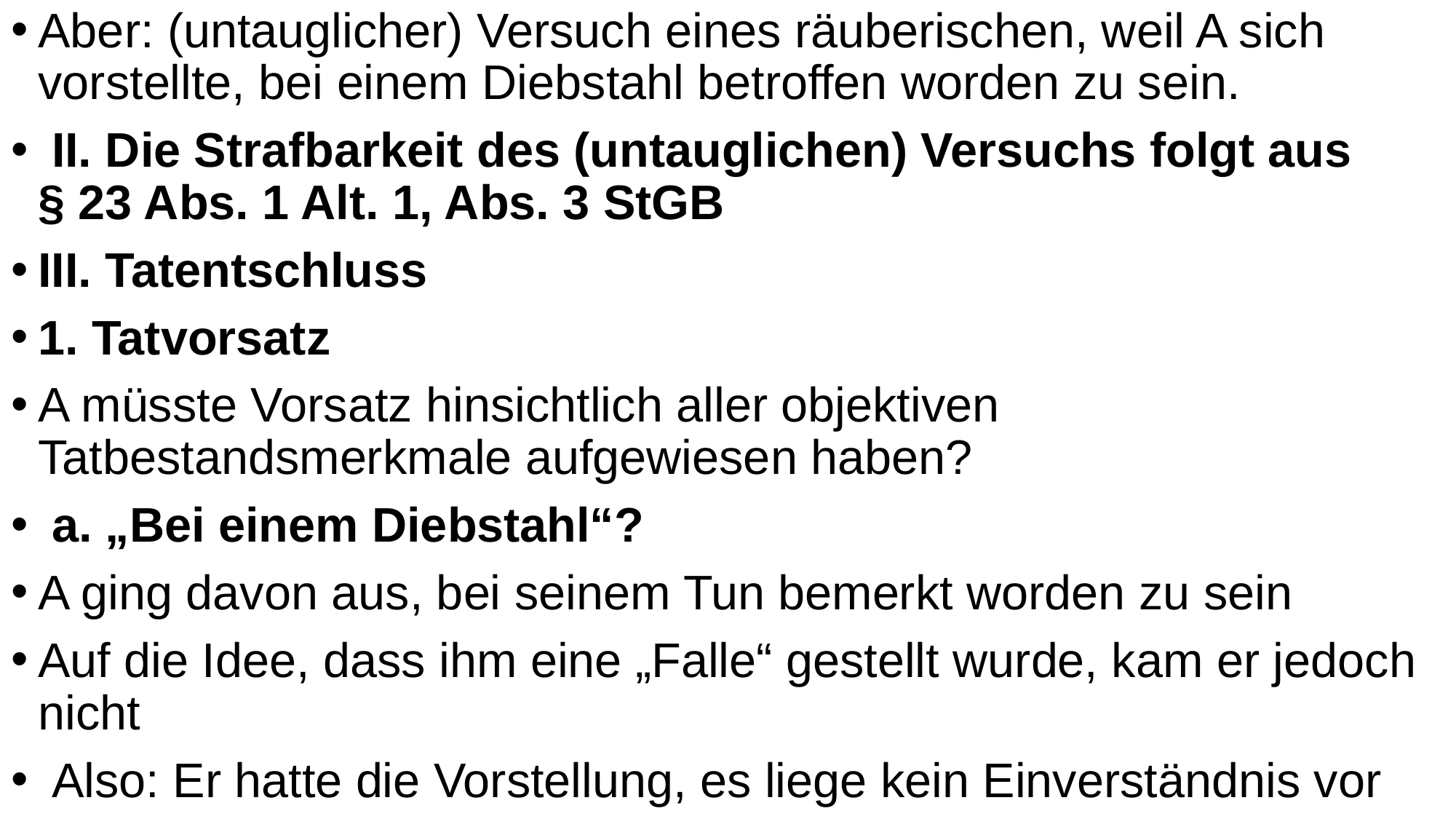

Aber: (untauglicher) Versuch eines räuberischen, weil A sich vorstellte, bei einem Diebstahl betroffen worden zu sein.
 II. Die Strafbarkeit des (untauglichen) Versuchs folgt aus
§ 23 Abs. 1 Alt. 1, Abs. 3 StGB
III. Tatentschluss
1. Tatvorsatz
A müsste Vorsatz hinsichtlich aller objektiven Tatbestandsmerkmale aufgewiesen haben?
 a. „Bei einem Diebstahl“?
A ging davon aus, bei seinem Tun bemerkt worden zu sein
Auf die Idee, dass ihm eine „Falle“ gestellt wurde, kam er jedoch nicht
 Also: Er hatte die Vorstellung, es liege kein Einverständnis vor